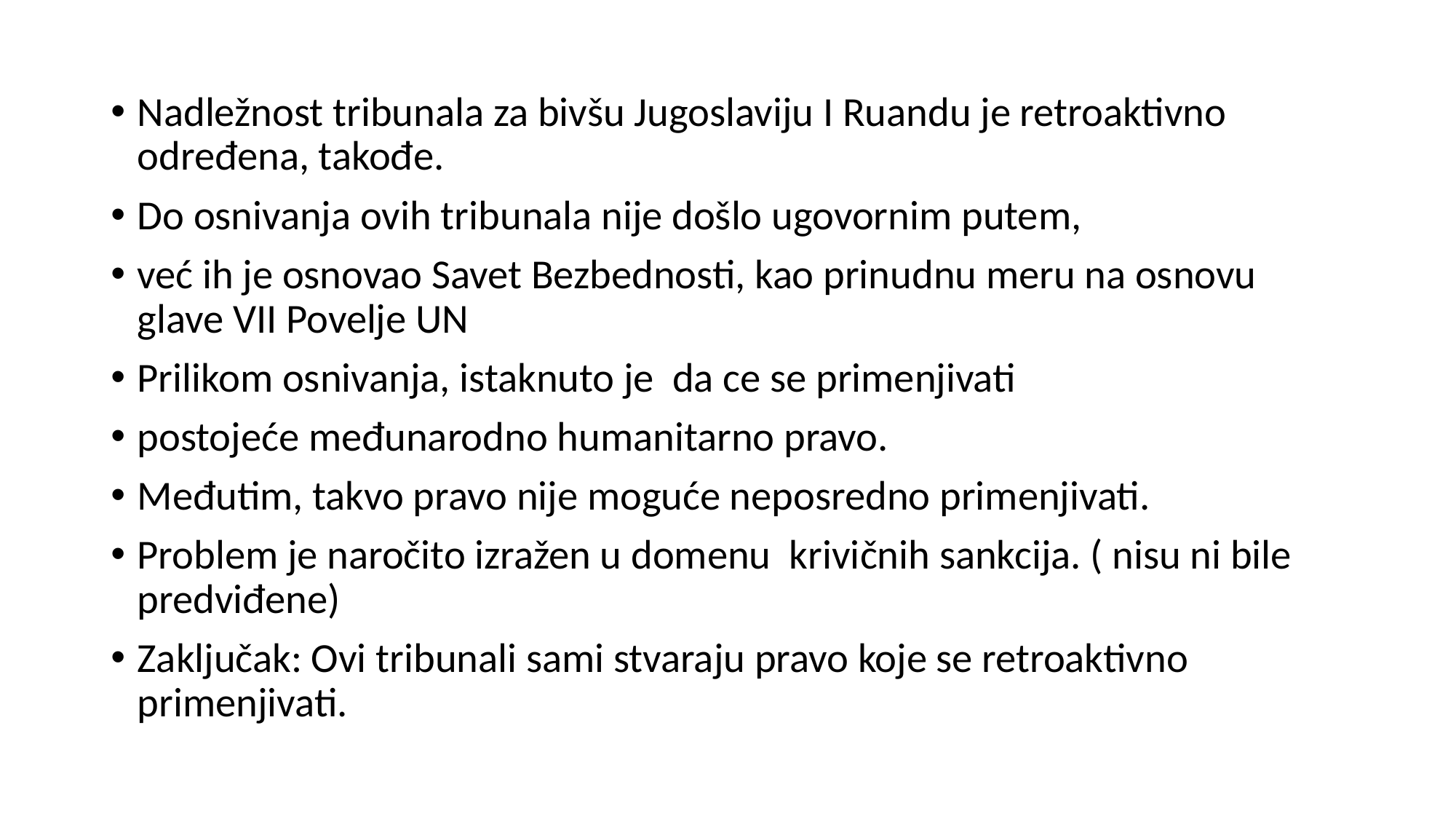

Nadležnost tribunala za bivšu Jugoslaviju I Ruandu je retroaktivno određena, takođe.
Do osnivanja ovih tribunala nije došlo ugovornim putem,
već ih je osnovao Savet Bezbednosti, kao prinudnu meru na osnovu glave VII Povelje UN
Prilikom osnivanja, istaknuto je  da ce se primenjivati
postojeće međunarodno humanitarno pravo.
Međutim, takvo pravo nije moguće neposredno primenjivati.
Problem je naročito izražen u domenu  krivičnih sankcija. ( nisu ni bile predviđene)
Zaključak: Ovi tribunali sami stvaraju pravo koje se retroaktivno primenjivati.